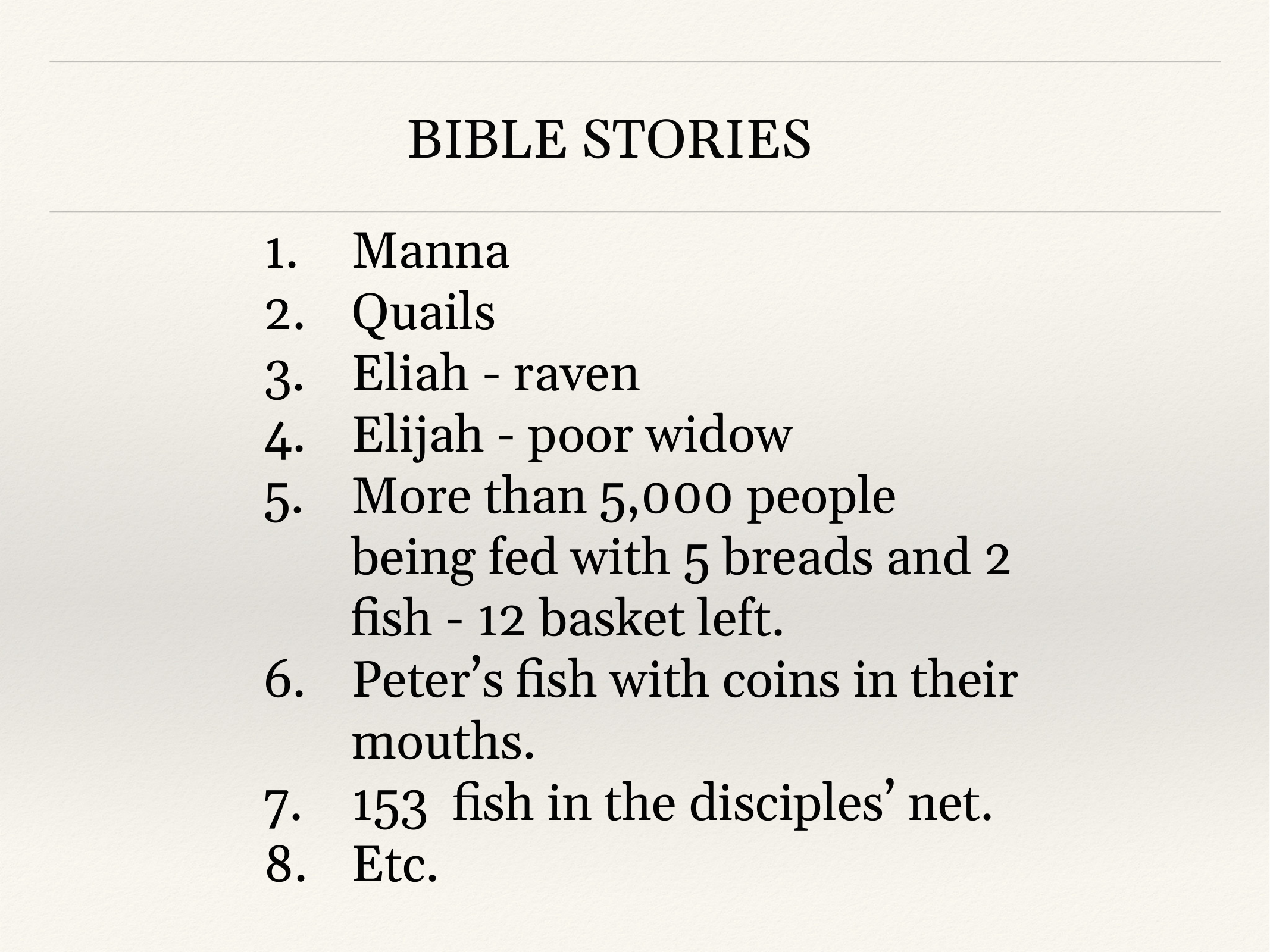

BIBLE STORIES
Manna
Quails
Eliah - raven
Elijah - poor widow
More than 5,000 people being fed with 5 breads and 2 fish - 12 basket left.
Peter’s fish with coins in their mouths.
153  fish in the disciples’ net.
Etc.